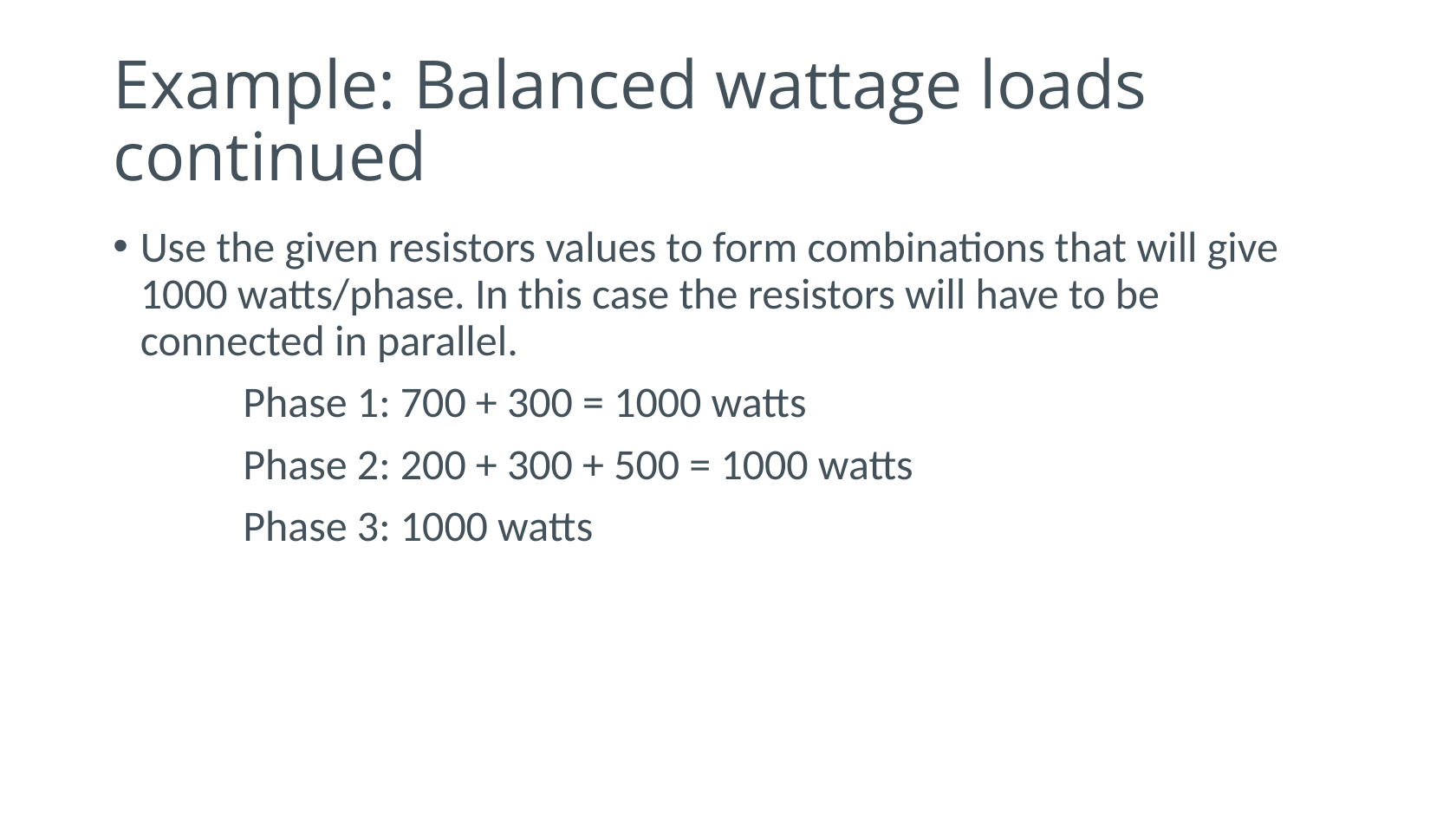

# Example: Balanced wattage loads continued
Use the given resistors values to form combinations that will give 1000 watts/phase. In this case the resistors will have to be connected in parallel.
	Phase 1: 700 + 300 = 1000 watts
	Phase 2: 200 + 300 + 500 = 1000 watts
	Phase 3: 1000 watts